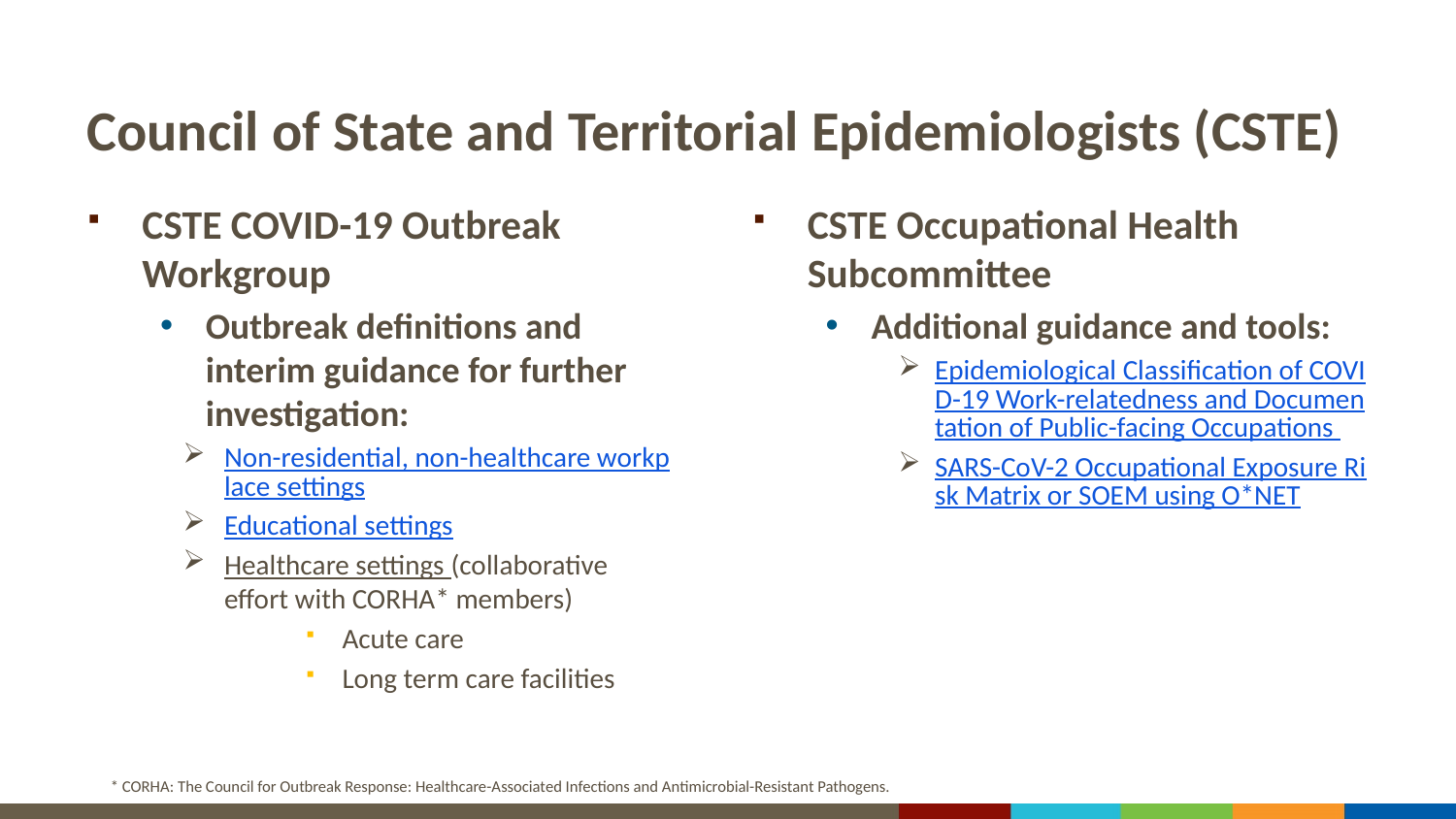

# Council of State and Territorial Epidemiologists (CSTE)
CSTE COVID-19 Outbreak Workgroup
Outbreak definitions and interim guidance for further investigation:
Non-residential, non-healthcare workplace settings
Educational settings
Healthcare settings (collaborative effort with CORHA* members)
Acute care
Long term care facilities

CSTE Occupational Health Subcommittee
Additional guidance and tools:
Epidemiological Classification of COVID-19 Work-relatedness and Documentation of Public-facing Occupations
SARS-CoV-2 Occupational Exposure Risk Matrix or SOEM using O*NET
* CORHA: The Council for Outbreak Response: Healthcare-Associated Infections and Antimicrobial-Resistant Pathogens.